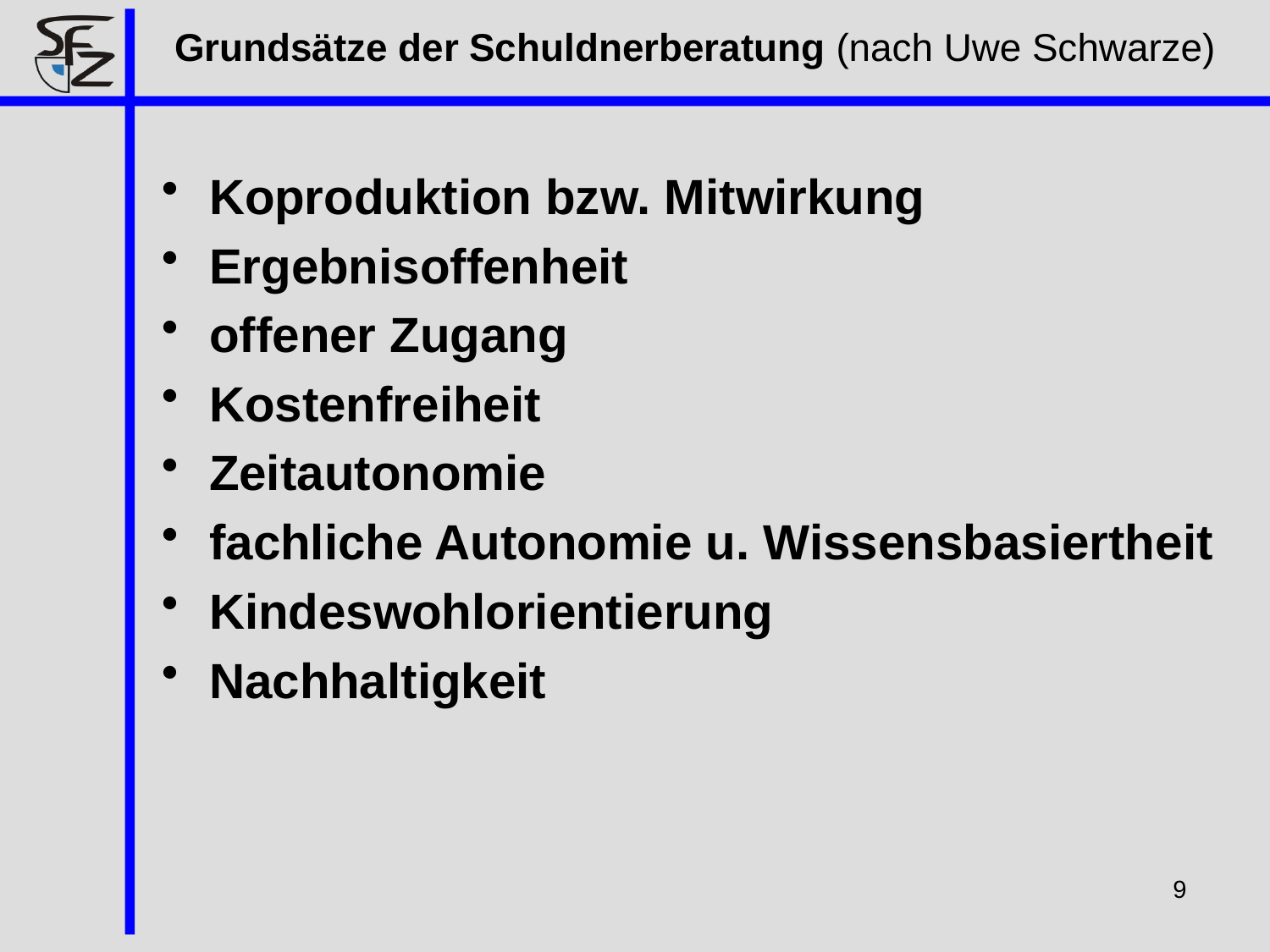

# Grundsätze der Schuldnerberatung (nach Uwe Schwarze)
Koproduktion bzw. Mitwirkung
Ergebnisoffenheit
offener Zugang
Kostenfreiheit
Zeitautonomie
fachliche Autonomie u. Wissensbasiertheit
Kindeswohlorientierung
Nachhaltigkeit
9